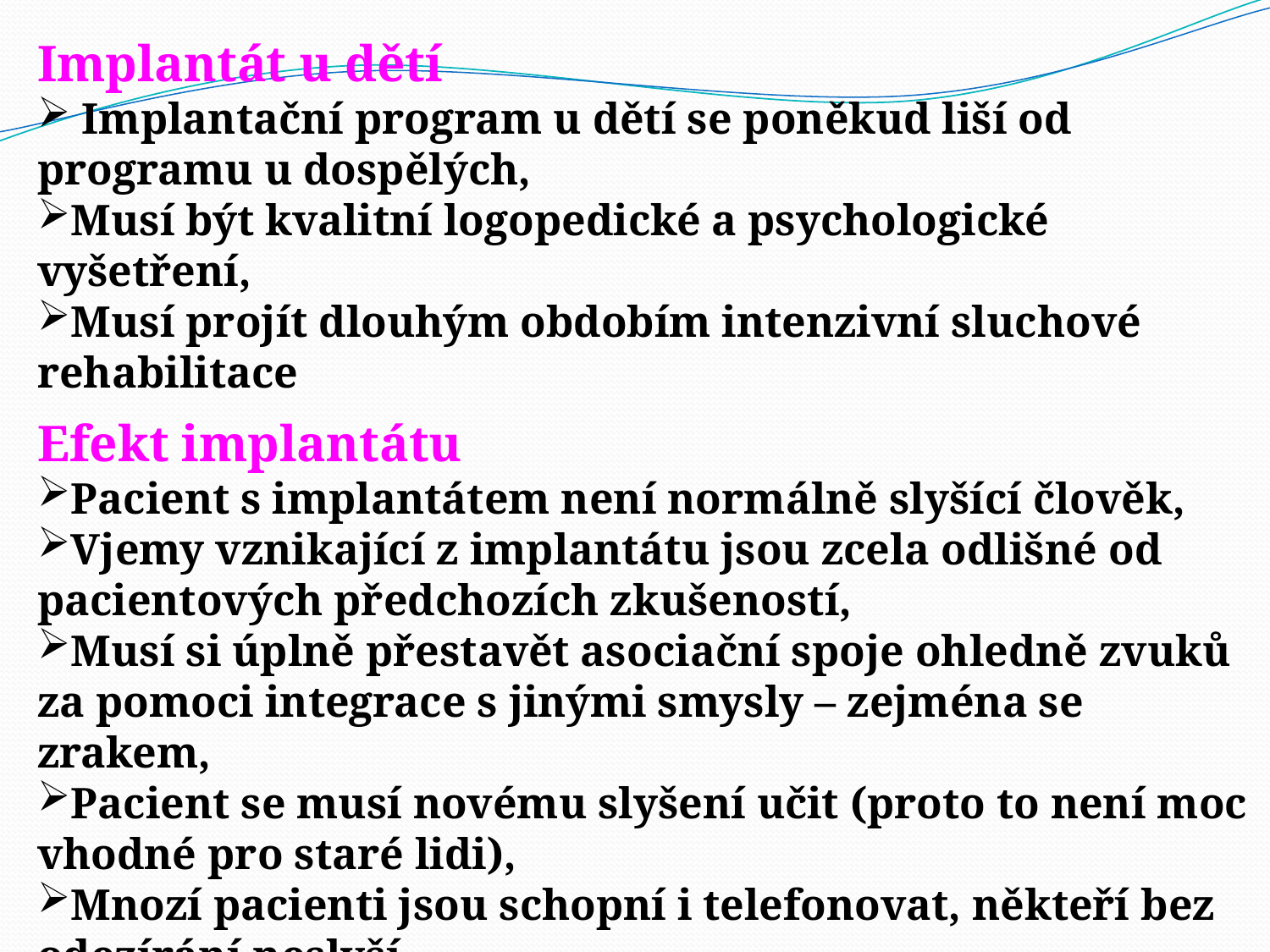

Implantát u dětí
 Implantační program u dětí se poněkud liší od programu u dospělých,
Musí být kvalitní logopedické a psychologické vyšetření,
Musí projít dlouhým obdobím intenzivní sluchové rehabilitace
Efekt implantátu
Pacient s implantátem není normálně slyšící člověk,
Vjemy vznikající z implantátu jsou zcela odlišné od pacientových předchozích zkušeností,
Musí si úplně přestavět asociační spoje ohledně zvuků za pomoci integrace s jinými smysly – zejména se zrakem,
Pacient se musí novému slyšení učit (proto to není moc vhodné pro staré lidi),
Mnozí pacienti jsou schopní i telefonovat, někteří bez odezírání neslyší.